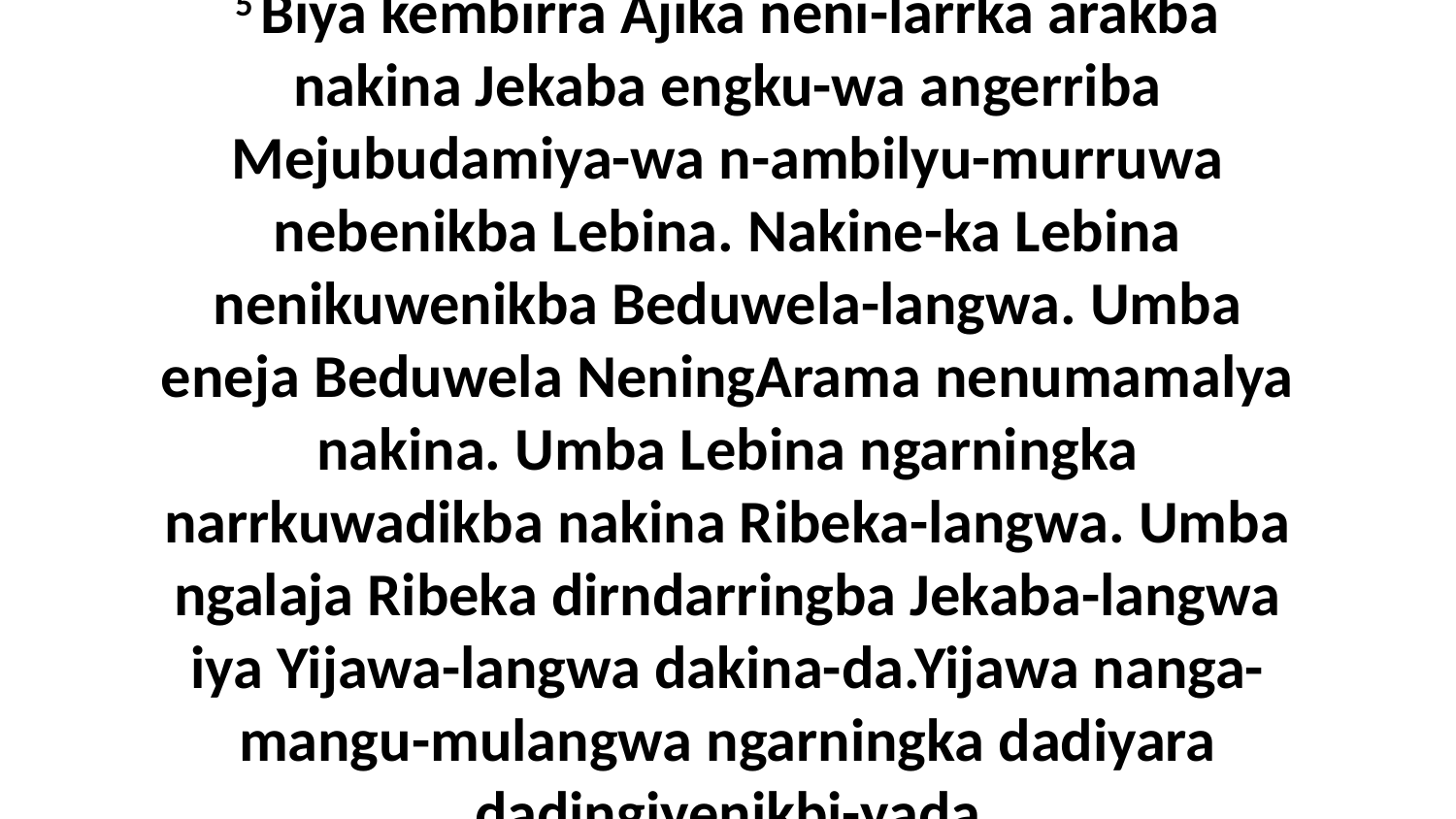

5 Biya kembirra Ajika neni-larrka arakba nakina Jekaba engku-wa angerriba Mejubudamiya-wa n-ambilyu-murruwa nebenikba Lebina. Nakine-ka Lebina nenikuwenikba Beduwela-langwa. Umba eneja Beduwela NeningArama nenumamalya nakina. Umba Lebina ngarningka narrkuwadikba nakina Ribeka-langwa. Umba ngalaja Ribeka dirndarringba Jekaba-langwa iya Yijawa-langwa dakina-da.Yijawa nanga-mangu-mulangwa ngarningka dadiyara dadingiyenikbi-yada